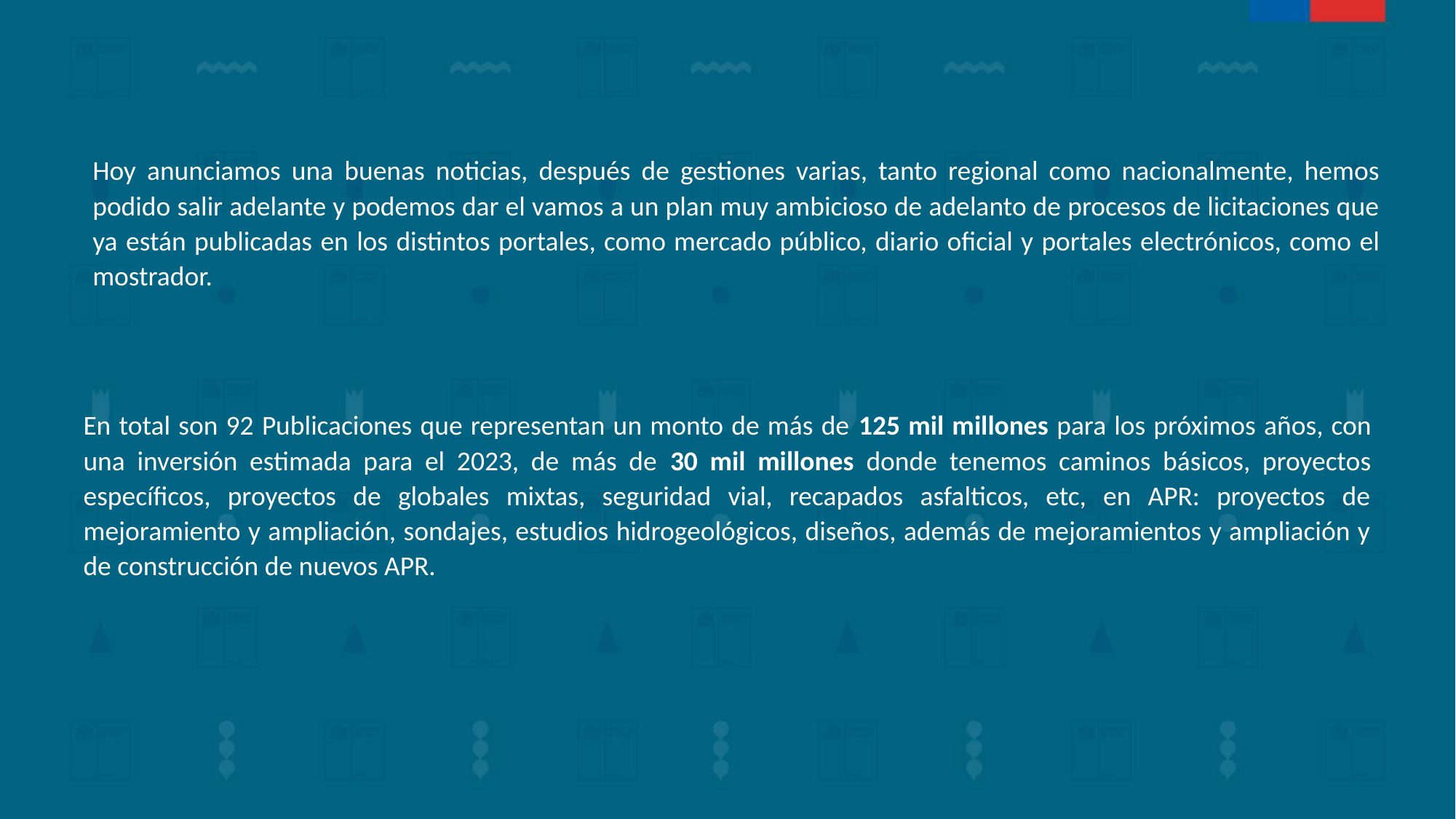

Hoy anunciamos una buenas noticias, después de gestiones varias, tanto regional como nacionalmente, hemos podido salir adelante y podemos dar el vamos a un plan muy ambicioso de adelanto de procesos de licitaciones que ya están publicadas en los distintos portales, como mercado público, diario oficial y portales electrónicos, como el mostrador.
En total son 92 Publicaciones que representan un monto de más de 125 mil millones para los próximos años, con una inversión estimada para el 2023, de más de 30 mil millones donde tenemos caminos básicos, proyectos específicos, proyectos de globales mixtas, seguridad vial, recapados asfalticos, etc, en APR: proyectos de mejoramiento y ampliación, sondajes, estudios hidrogeológicos, diseños, además de mejoramientos y ampliación y de construcción de nuevos APR.